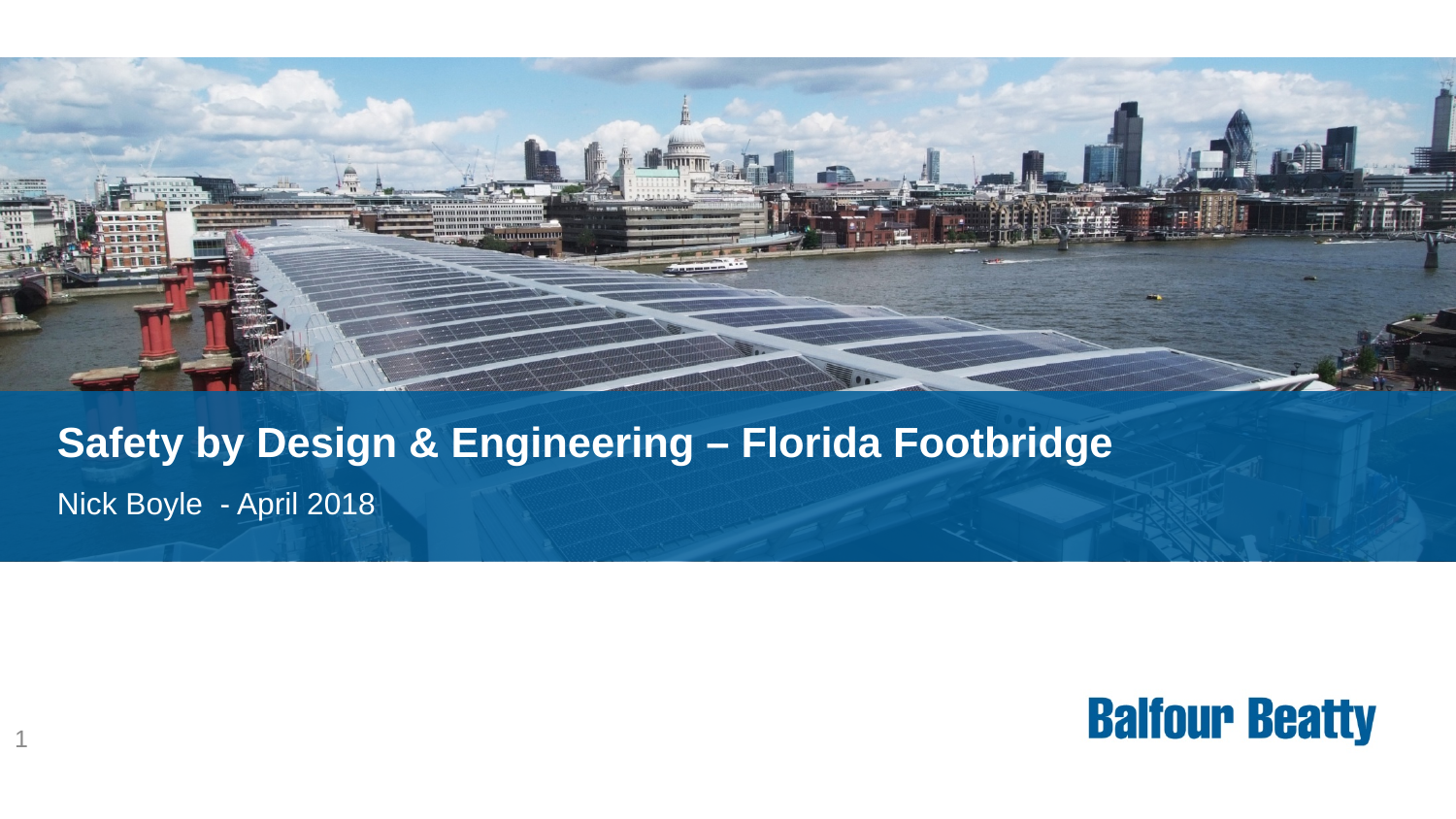

# Safety by Design & Engineering – Florida Footbridge
Nick Boyle  - April 2018
1